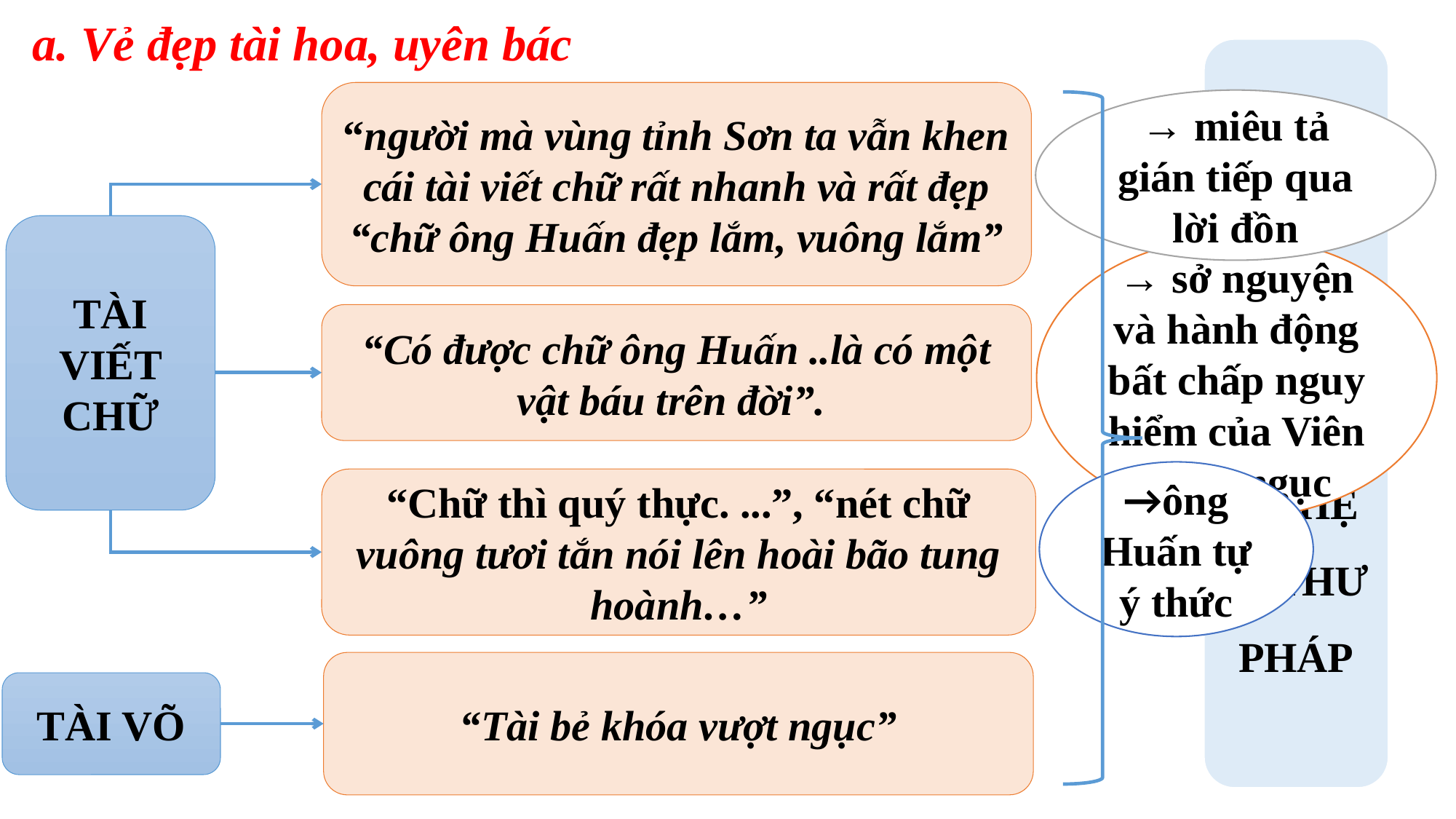

# a. Vẻ đẹp tài hoa, uyên bác
VĂN VÕ SONG TOÀN, NGHỆ SĨ THƯ PHÁP
“người mà vùng tỉnh Sơn ta vẫn khen cái tài viết chữ rất nhanh và rất đẹp “chữ ông Huấn đẹp lắm, vuông lắm”
→ miêu tả gián tiếp qua lời đồn

TÀI VIẾT CHỮ
→ sở nguyện và hành động bất chấp nguy hiểm của Viên quản ngục
“Có được chữ ông Huấn ..là có một vật báu trên đời”.
→ông Huấn tự ý thức
“Chữ thì quý thực. ...”, “nét chữ vuông tươi tắn nói lên hoài bão tung hoành…”
“Tài bẻ khóa vượt ngục”
TÀI VÕ